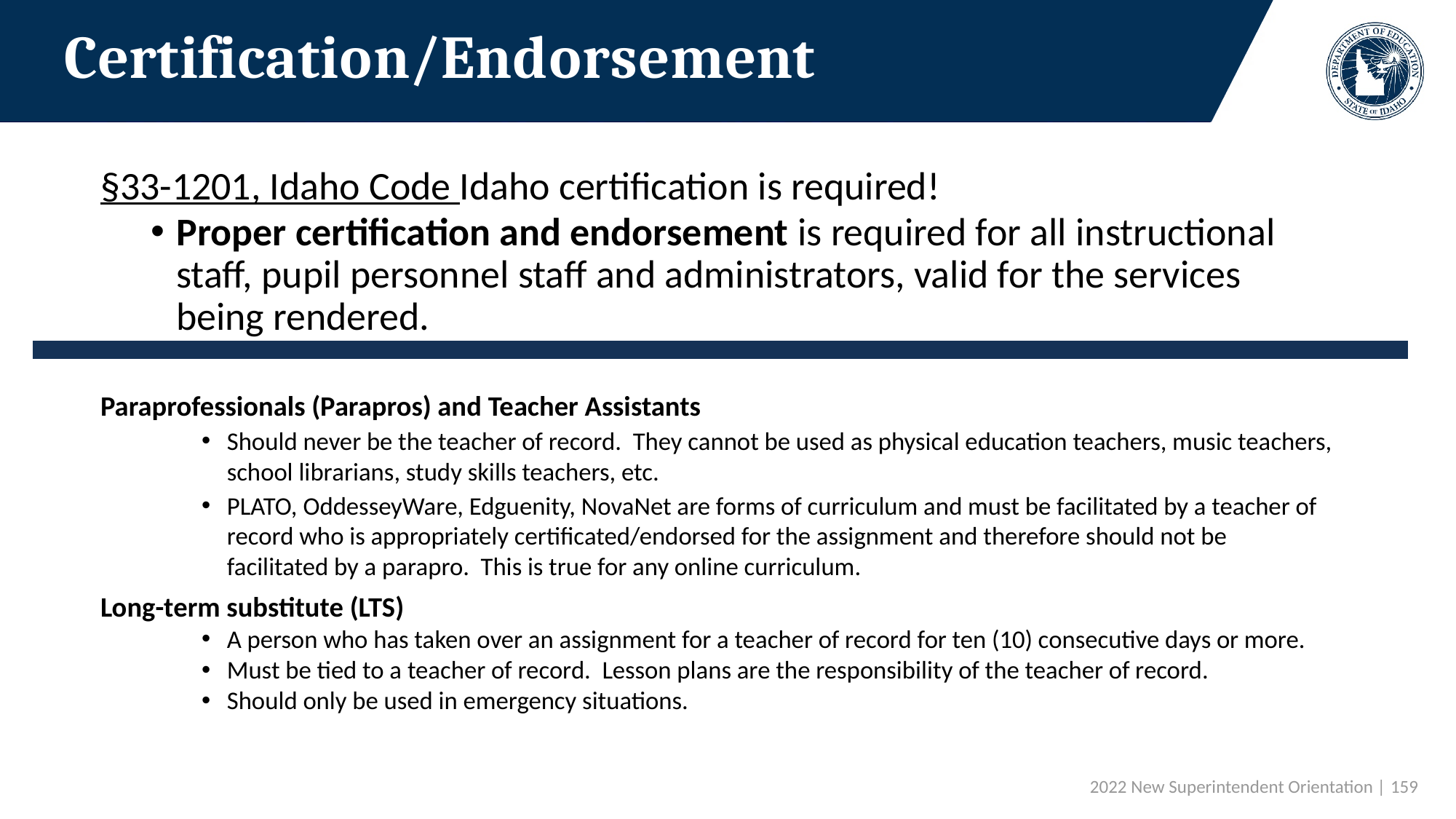

# Certification/Endorsement
§33-1201, Idaho Code Idaho certification is required!
Proper certification and endorsement is required for all instructional staff, pupil personnel staff and administrators, valid for the services being rendered.

Paraprofessionals (Parapros) and Teacher Assistants
Should never be the teacher of record.  They cannot be used as physical education teachers, music teachers, school librarians, study skills teachers, etc.
PLATO, OddesseyWare, Edguenity, NovaNet are forms of curriculum and must be facilitated by a teacher of record who is appropriately certificated/endorsed for the assignment and therefore should not be facilitated by a parapro.  This is true for any online curriculum.
Long-term substitute (LTS)
A person who has taken over an assignment for a teacher of record for ten (10) consecutive days or more.
Must be tied to a teacher of record.  Lesson plans are the responsibility of the teacher of record.
Should only be used in emergency situations.

 2022 New Superintendent Orientation | 159